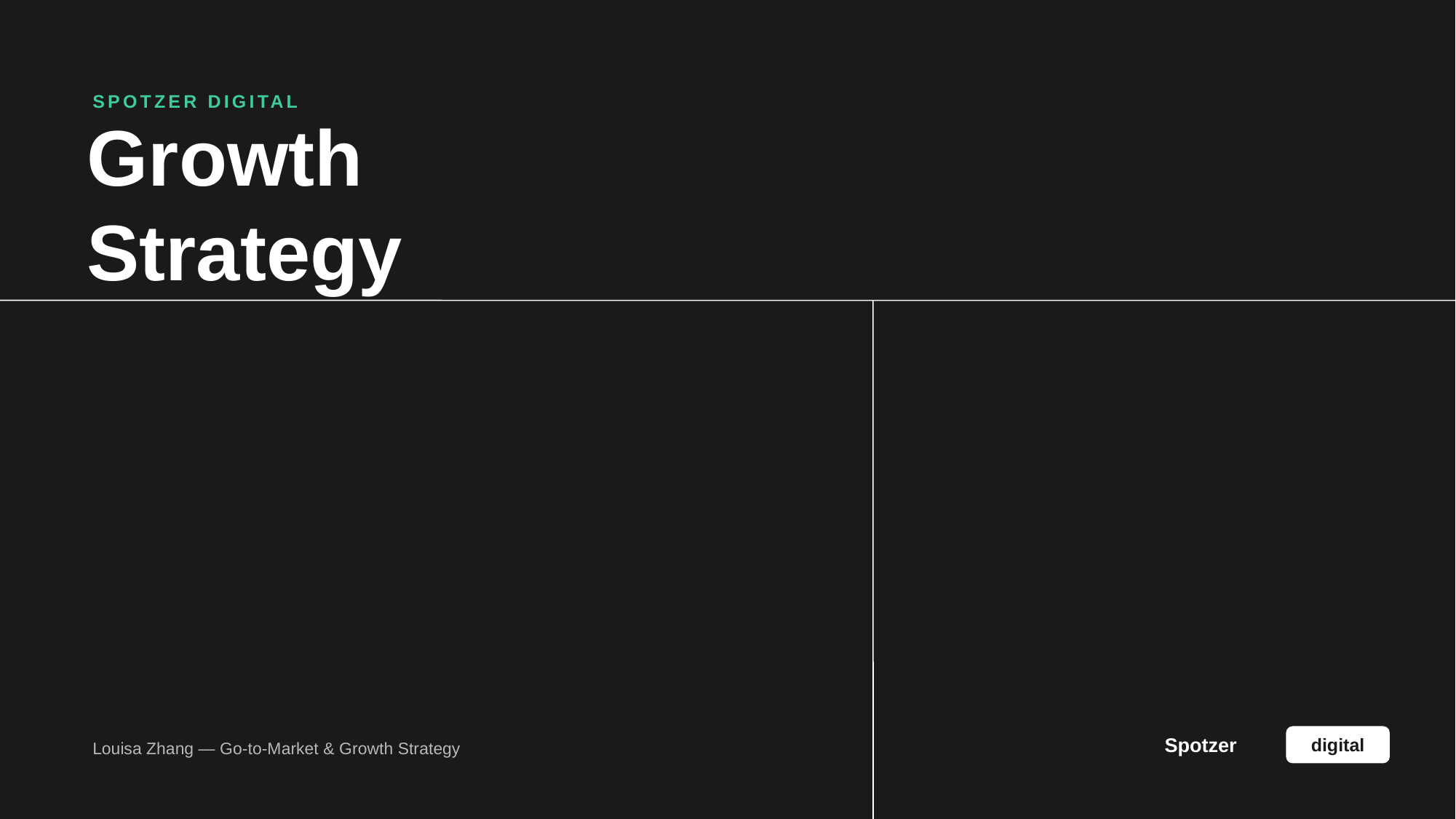

SPOTZER DIGITAL
Growth
Strategy

Louisa Zhang — Go-to-Market & Growth Strategy
Spotzer

digital